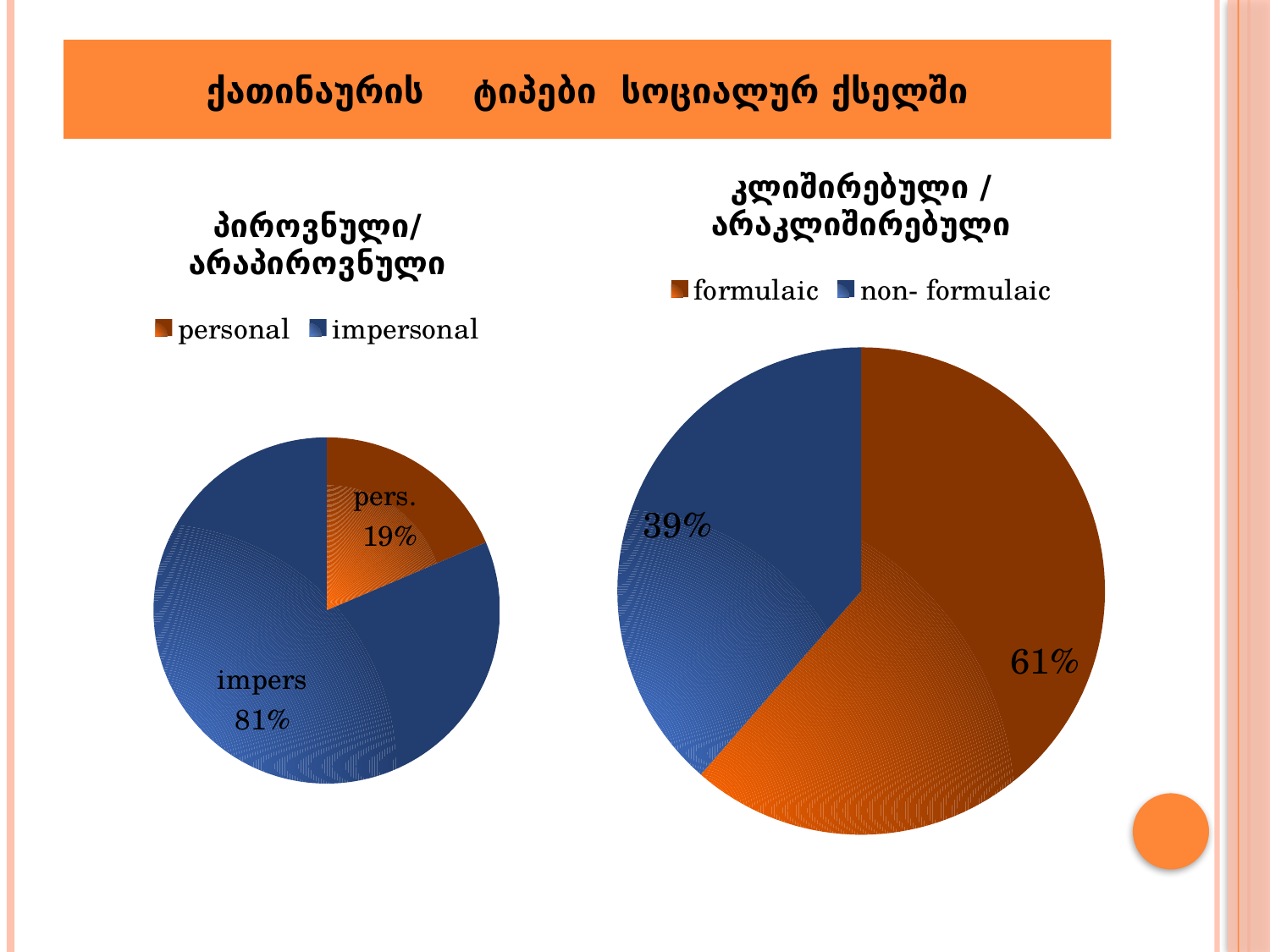

#
ქათინაურის    ტიპები  სოციალურ ქსელში

### Chart: კლიშირებული /არაკლიშირებული

| Category | formulaic/nonformulaic compliments |
|---|---|
| formulaic | 43.0 |
| non- formulaic | 27.0 |

### Chart: პიროვნული/ არაპიროვნული

| Category | personal/impersonal |
|---|---|
| personal | 13.0 |
| impersonal | 57.0 |